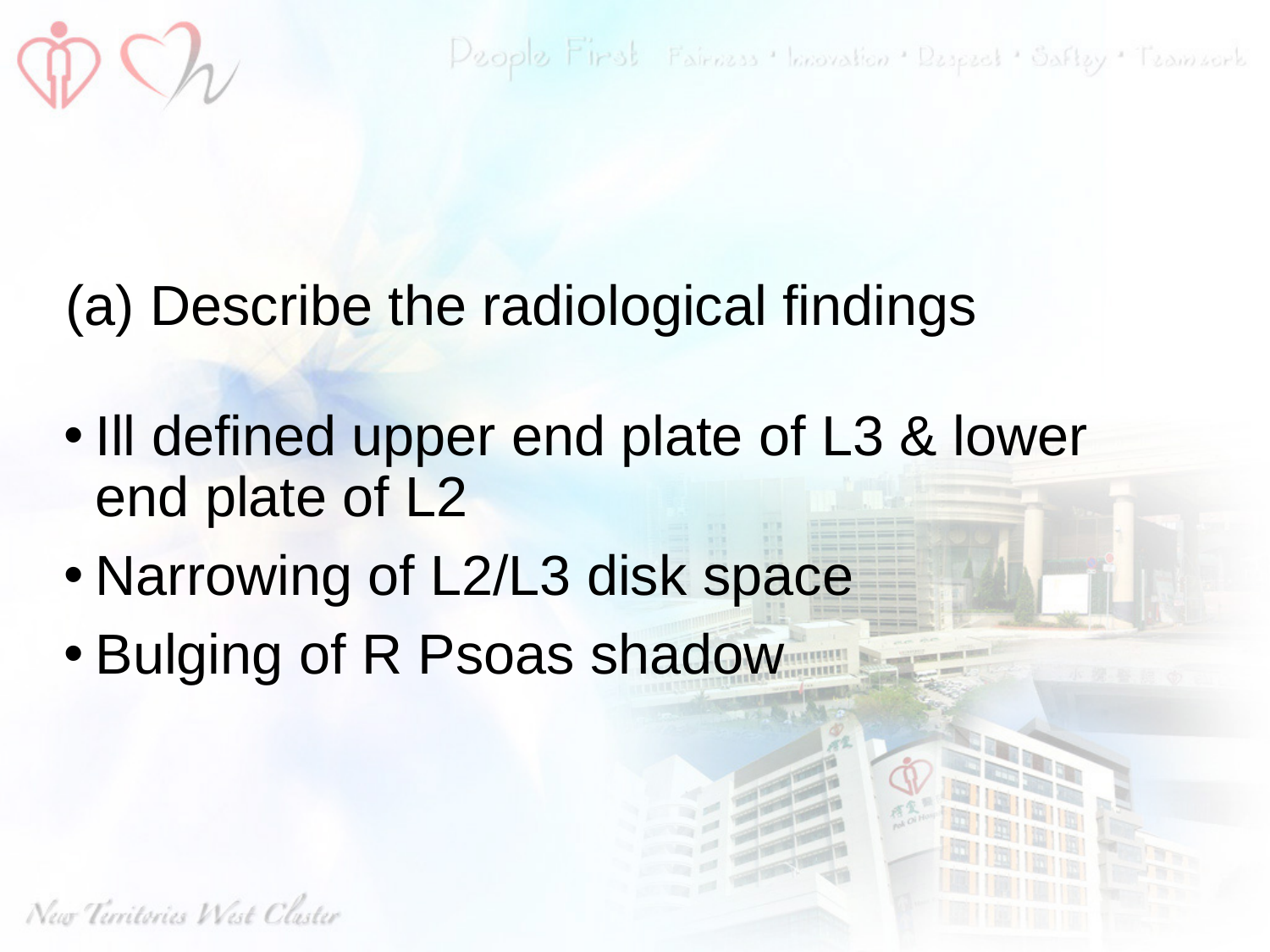

#
(a) Describe the radiological findings
Ill defined upper end plate of L3 & lower end plate of L2
Narrowing of L2/L3 disk space
Bulging of R Psoas shadow